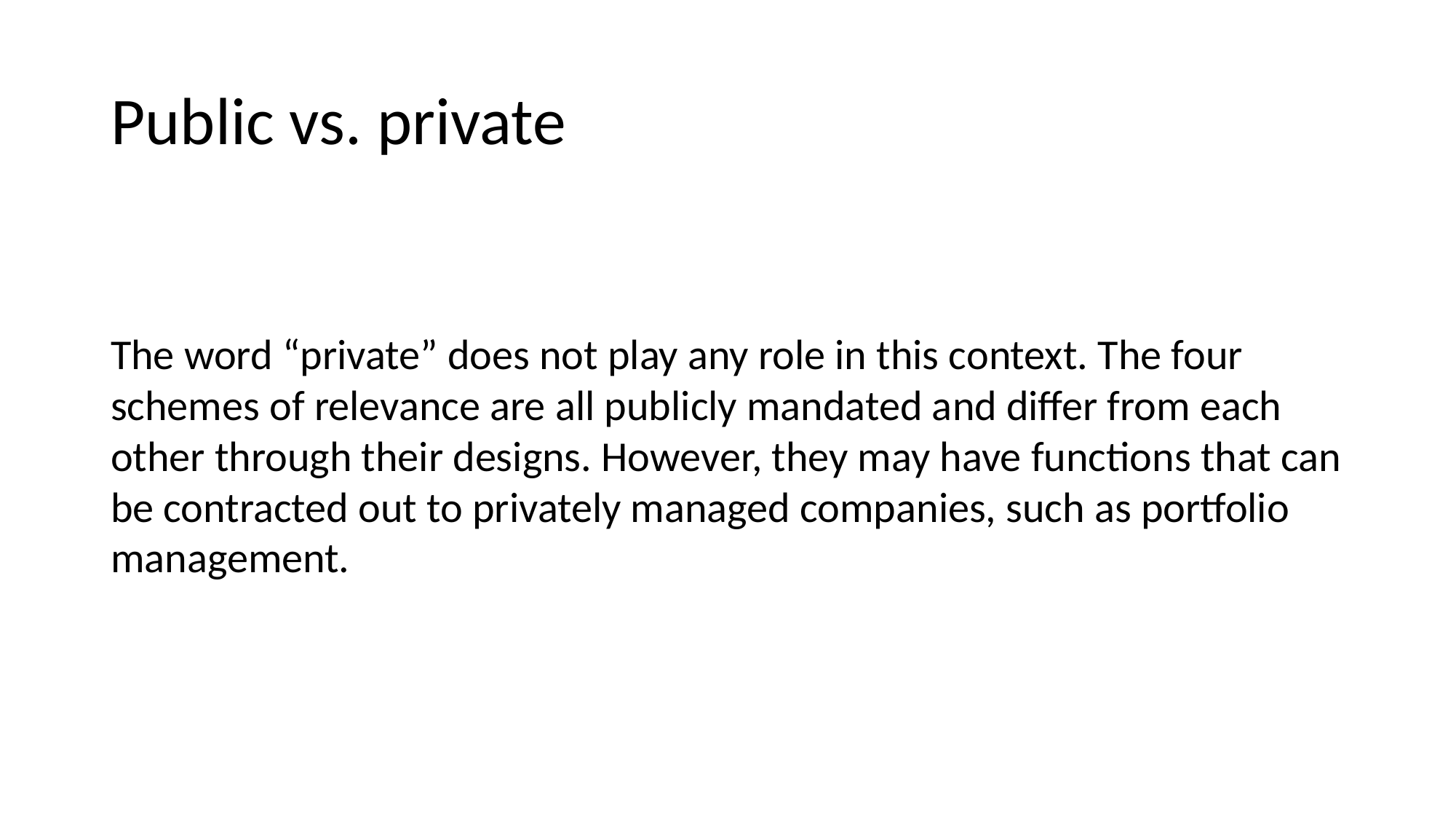

# Public vs. private
The word “private” does not play any role in this context. The four schemes of relevance are all publicly mandated and differ from each other through their designs. However, they may have functions that can be contracted out to privately managed companies, such as portfolio management.